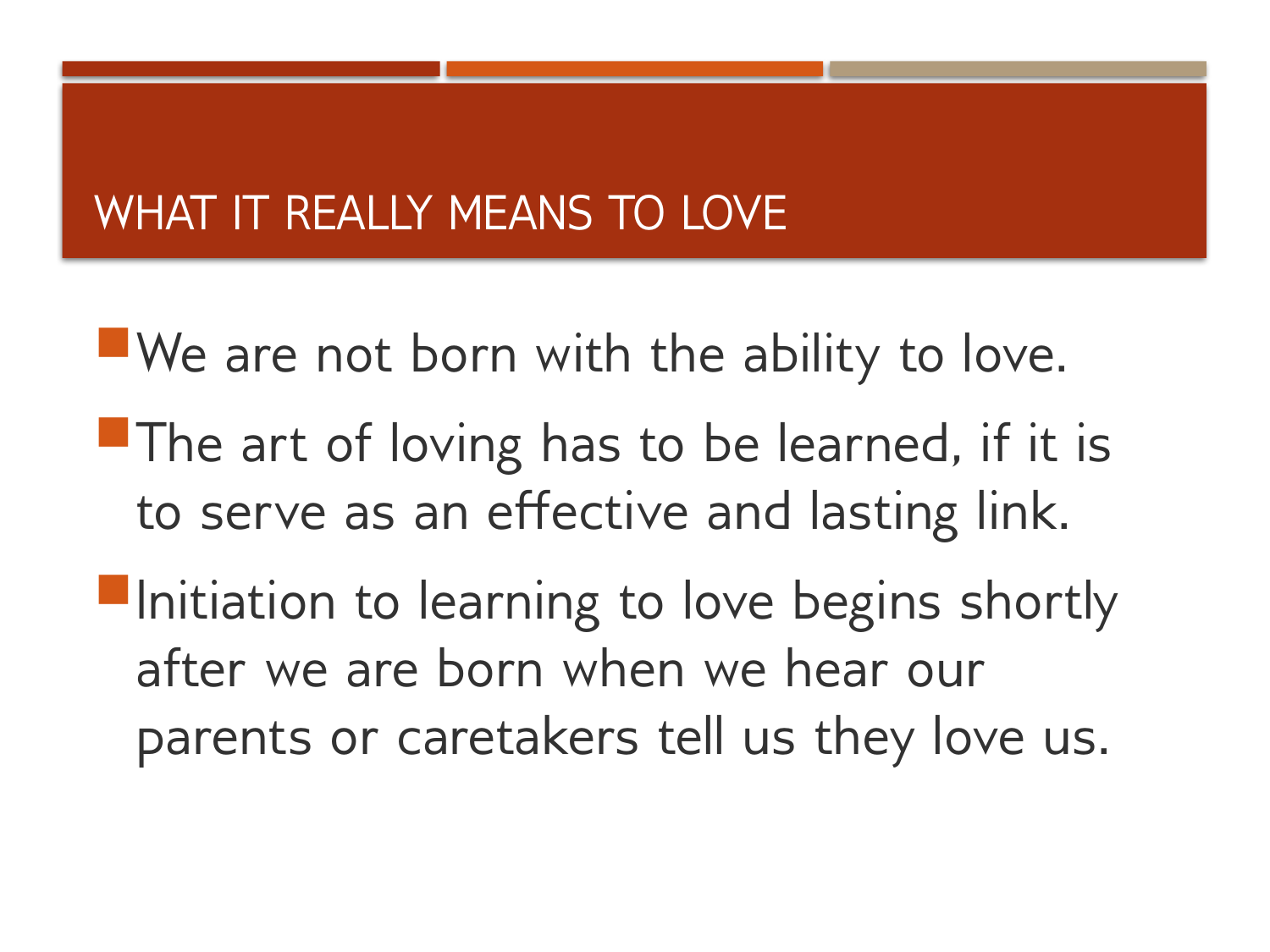

# What It Really Means To Love
We are not born with the ability to love.
The art of loving has to be learned, if it is to serve as an effective and lasting link.
Initiation to learning to love begins shortly after we are born when we hear our parents or caretakers tell us they love us.